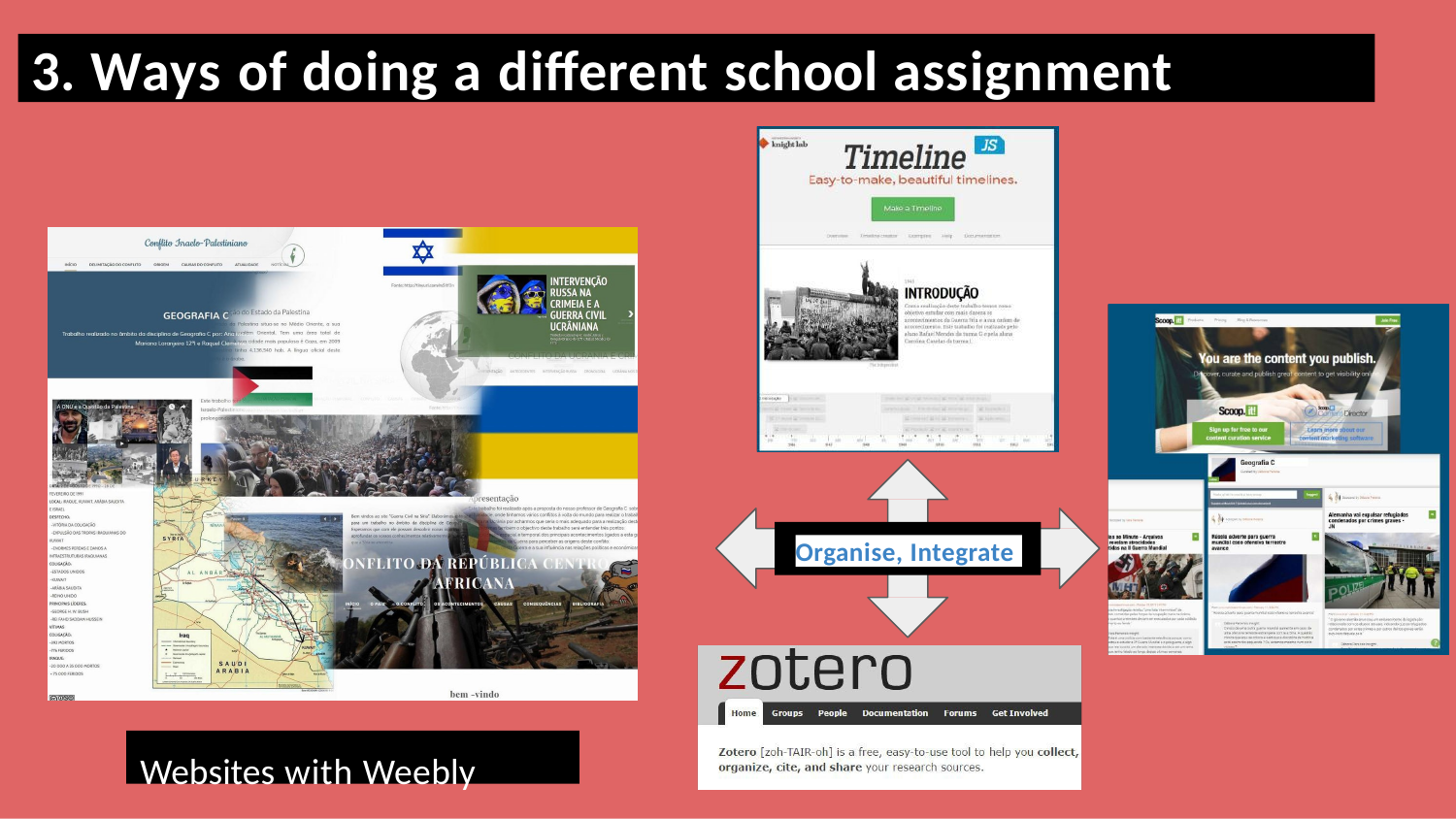

3. Ways of doing a different school assignment

Organise, Integrate

Websites with Weebly